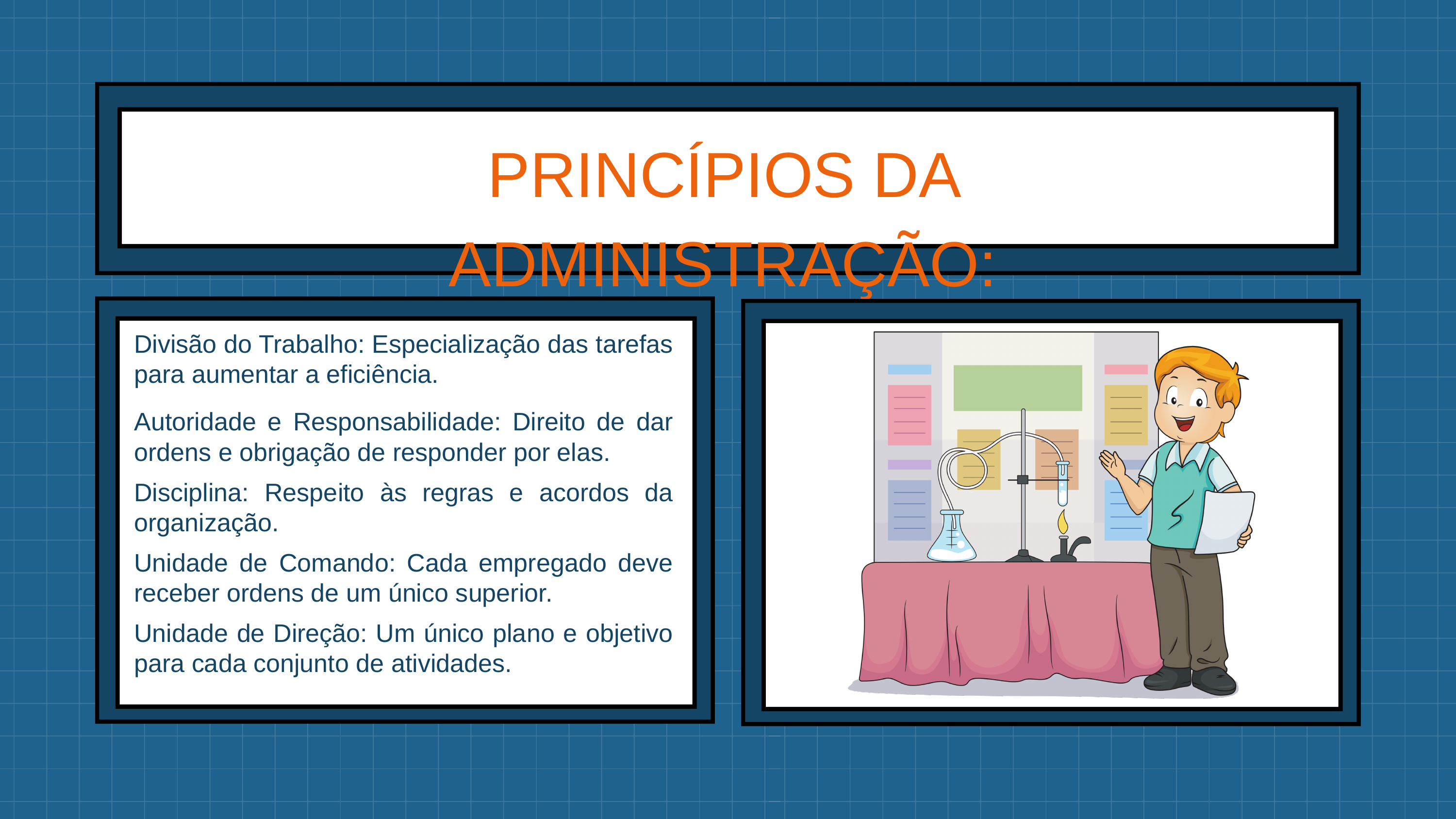

PRINCÍPIOS DA ADMINISTRAÇÃO:

Divisão do Trabalho: Especialização das tarefas para aumentar a eficiência.

Autoridade e Responsabilidade: Direito de dar ordens e obrigação de responder por elas.
Disciplina: Respeito às regras e acordos da organização.
Unidade de Comando: Cada empregado deve receber ordens de um único superior.
Unidade de Direção: Um único plano e objetivo para cada conjunto de atividades.